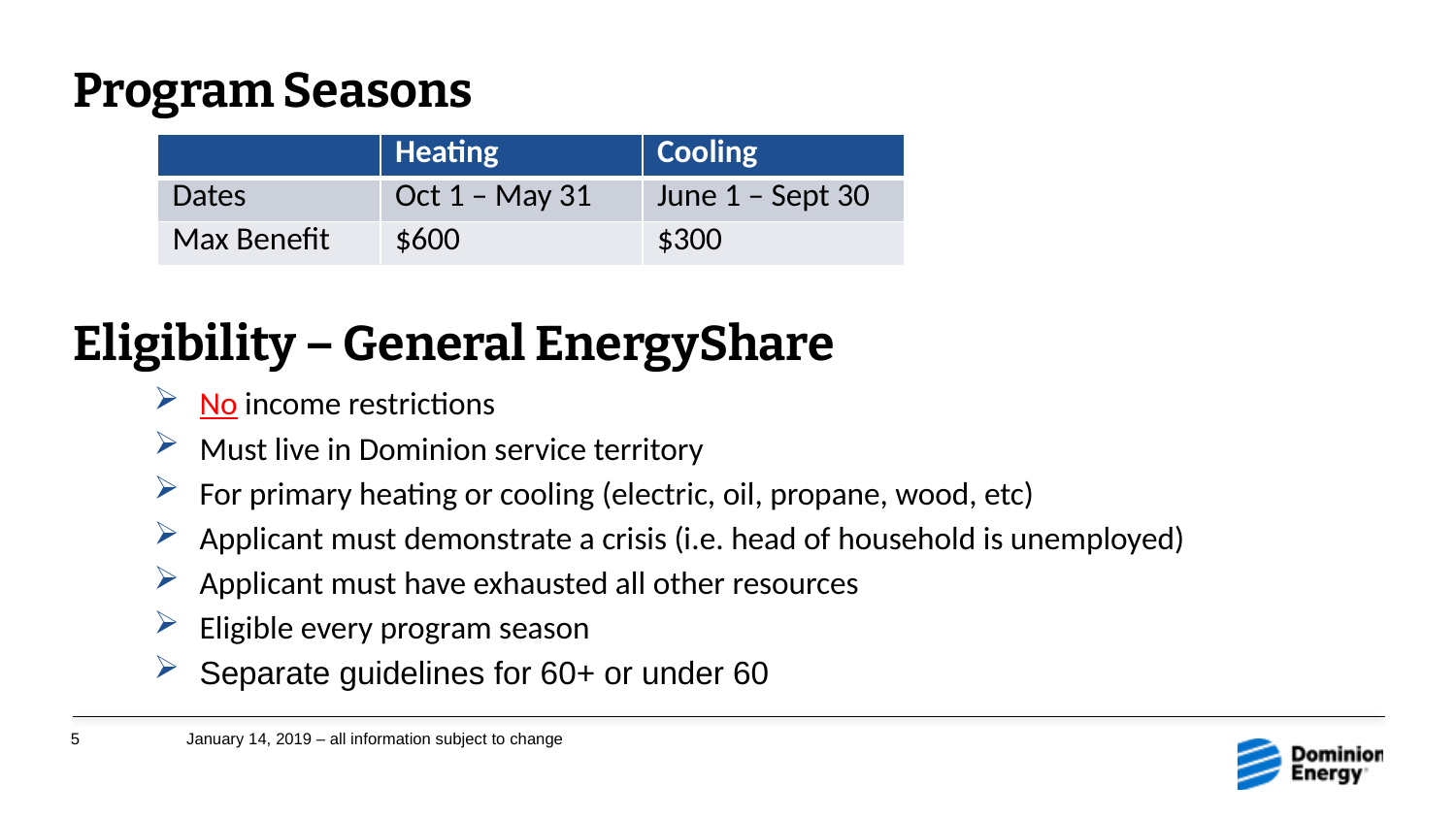

# Program Seasons
|  | Heating | Cooling |
| --- | --- | --- |
| Dates | Oct 1 – May 31 | June 1 – Sept 30 |
| Max Benefit | $600 | $300 |

Eligibility – General EnergyShare
No income restrictions
Must live in Dominion service territory
For primary heating or cooling (electric, oil, propane, wood, etc)
Applicant must demonstrate a crisis (i.e. head of household is unemployed)
Applicant must have exhausted all other resources
Eligible every program season
Separate guidelines for 60+ or under 60

5
January 14, 2019 – all information subject to change